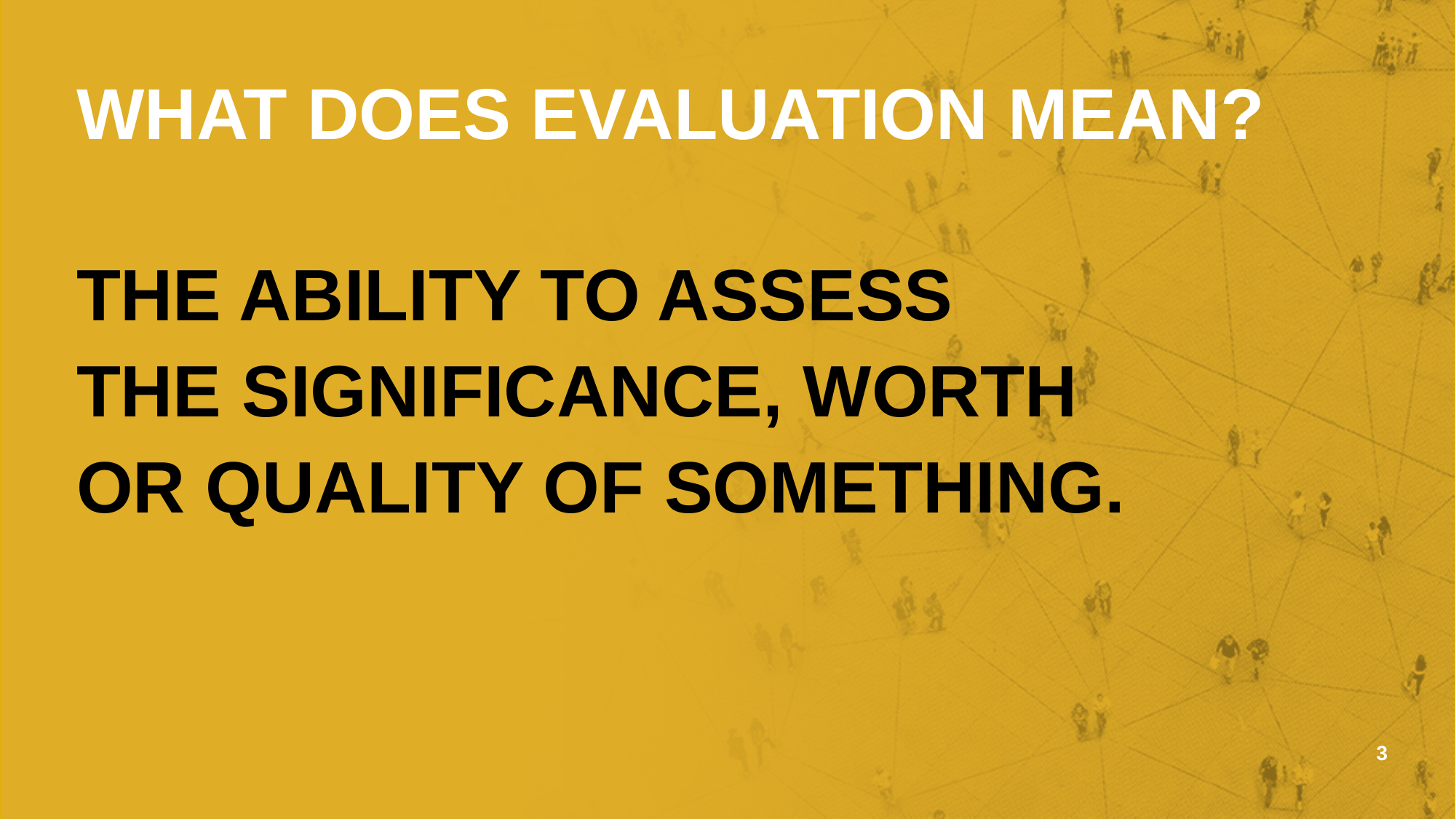

WHAT DOES EVALUATION MEAN?

THE ABILITY TO ASSESS
THE SIGNIFICANCE, WORTH
OR QUALITY OF SOMETHING.
3